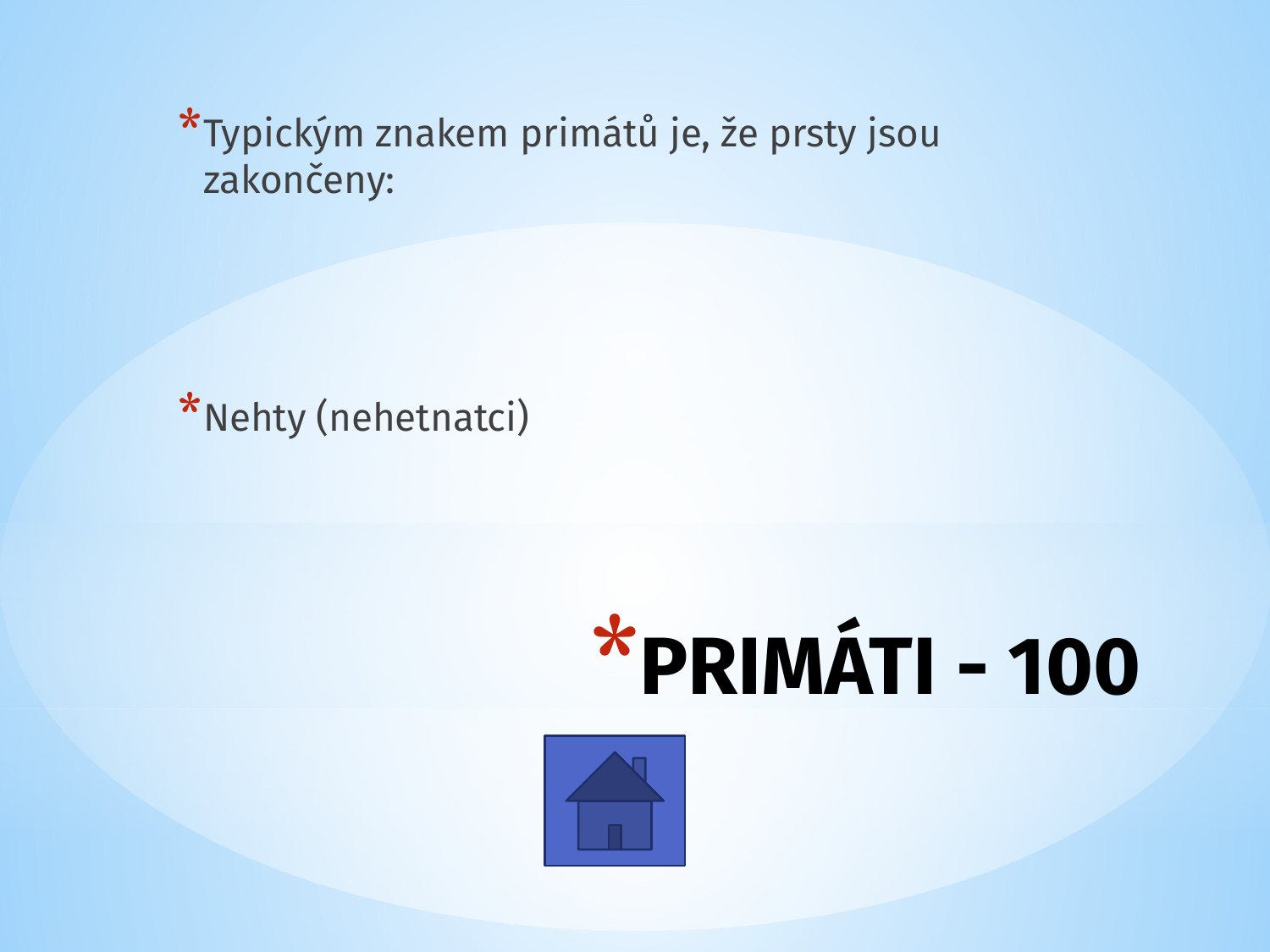

Typickým znakem primátů je, že prsty jsou zakončeny:

Nehty (nehetnatci)
# PRIMÁTI - 100